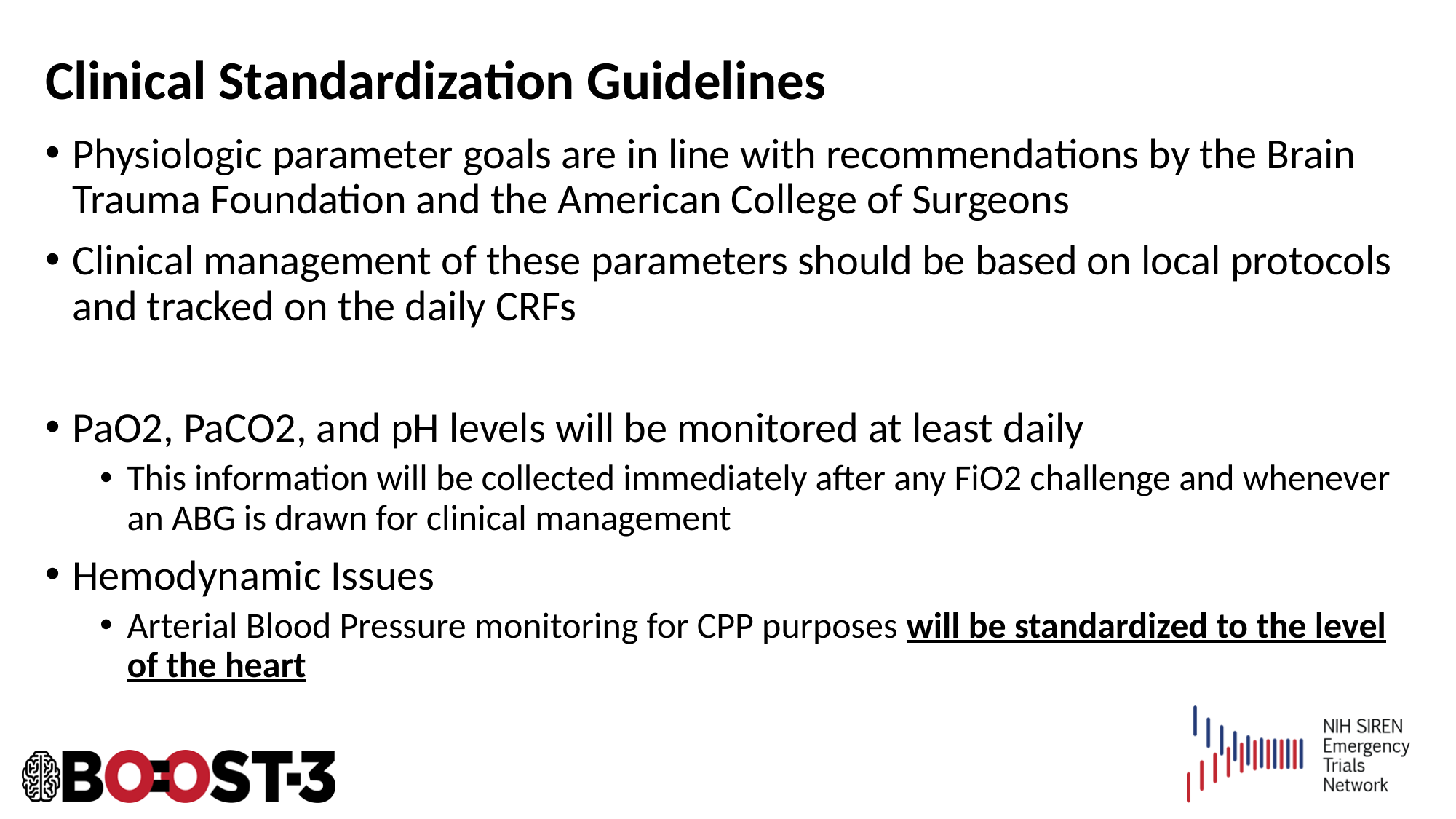

# Clinical Standardization Guidelines
Physiologic parameter goals are in line with recommendations by the Brain Trauma Foundation and the American College of Surgeons
Clinical management of these parameters should be based on local protocols and tracked on the daily CRFs

PaO2, PaCO2, and pH levels will be monitored at least daily
This information will be collected immediately after any FiO2 challenge and whenever an ABG is drawn for clinical management
Hemodynamic Issues
Arterial Blood Pressure monitoring for CPP purposes will be standardized to the level of the heart